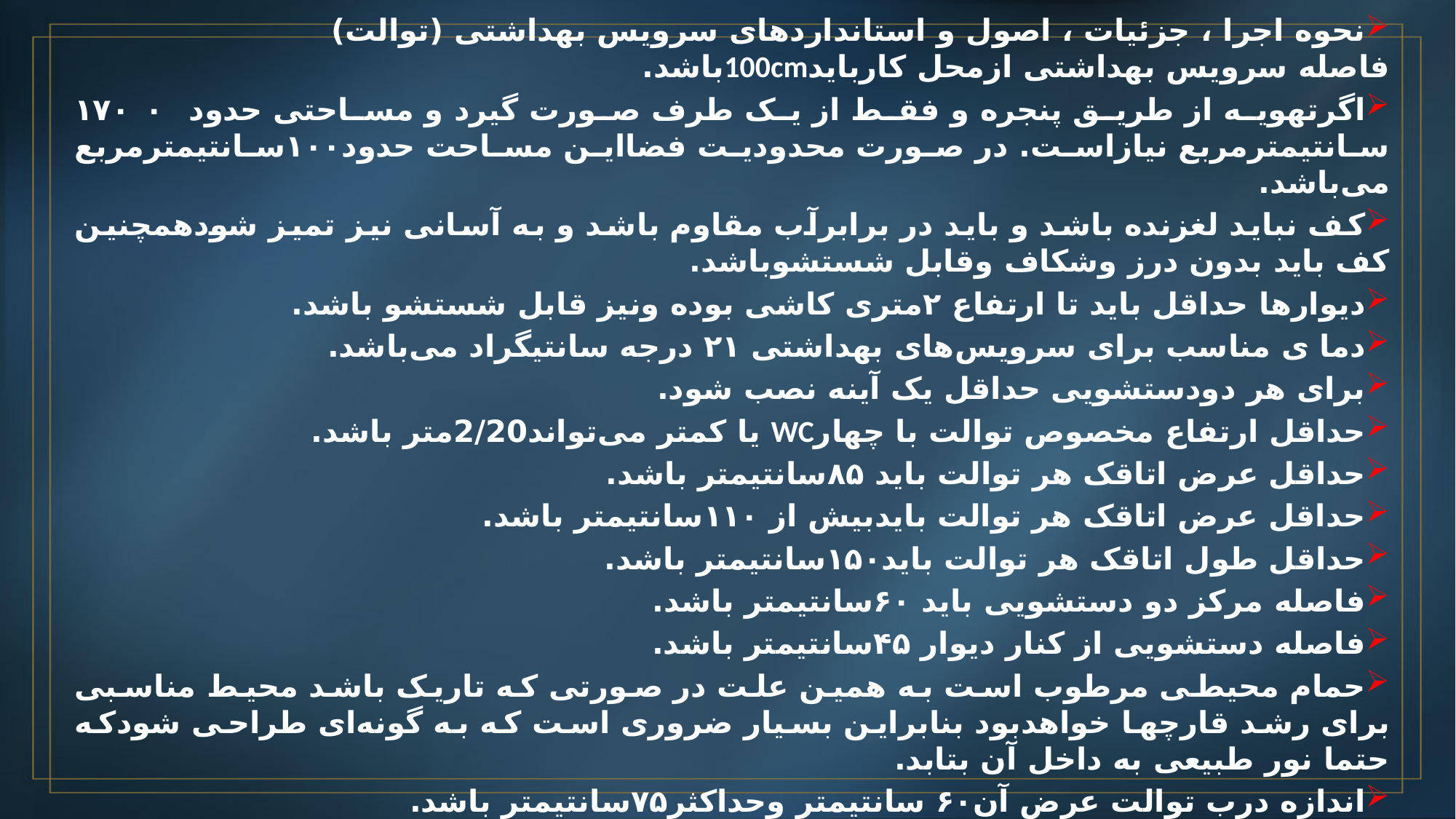

نحوه اجرا ، جزئیات ، اصول و استانداردهای سرویس بهداشتی (توالت)
فاصله سرویس بهداشتی ازمحل کارباید100cmباشد.
اگرتهویه از طریق پنجره و فقط از یک طرف صورت گیرد و مساحتی حدود ۱۷۰۰ سانتیمترمربع نیازاست. در صورت محدودیت فضااین مساحت حدود۱۰۰سانتیمترمربع می‌باشد.
کف نباید لغزنده باشد و باید در برابرآب مقاوم باشد و به آسانی نیز تمیز شودهمچنین کف باید بدون درز وشکاف وقابل شستشوباشد.
دیوارها حداقل باید تا ارتفاع ۲متری کاشی بوده ونیز قابل شستشو باشد.
دما ی مناسب برای سرویس‌های بهداشتی ۲۱ درجه سانتیگراد می‌باشد.
برای هر دودستشویی حداقل یک آینه نصب شود.
حداقل ارتفاع مخصوص توالت با چهارWC یا کمتر می‌تواند2/20متر باشد.
حداقل عرض اتاقک هر توالت باید ۸۵سانتیمتر باشد.
حداقل عرض اتاقک هر توالت بایدبیش از ۱۱۰سانتیمتر باشد.
حداقل طول اتاقک هر توالت باید۱۵۰سانتیمتر باشد.
فاصله مرکز دو دستشویی باید ۶۰سانتیمتر باشد.
فاصله دستشویی از کنار دیوار ۴۵سانتیمتر باشد.
حمام محیطی مرطوب است به همین علت در صورتی که تاریک باشد محیط مناسبی برای رشد قارچها خواهدبود بنابراین بسیار ضروری است که به گونه‌ای طراحی شودکه حتما نور طبیعی به داخل آن بتابد.
اندازه درب توالت عرض آن۶۰ سانتیمتر وحداکثر۷۵سانتیمتر باشد.